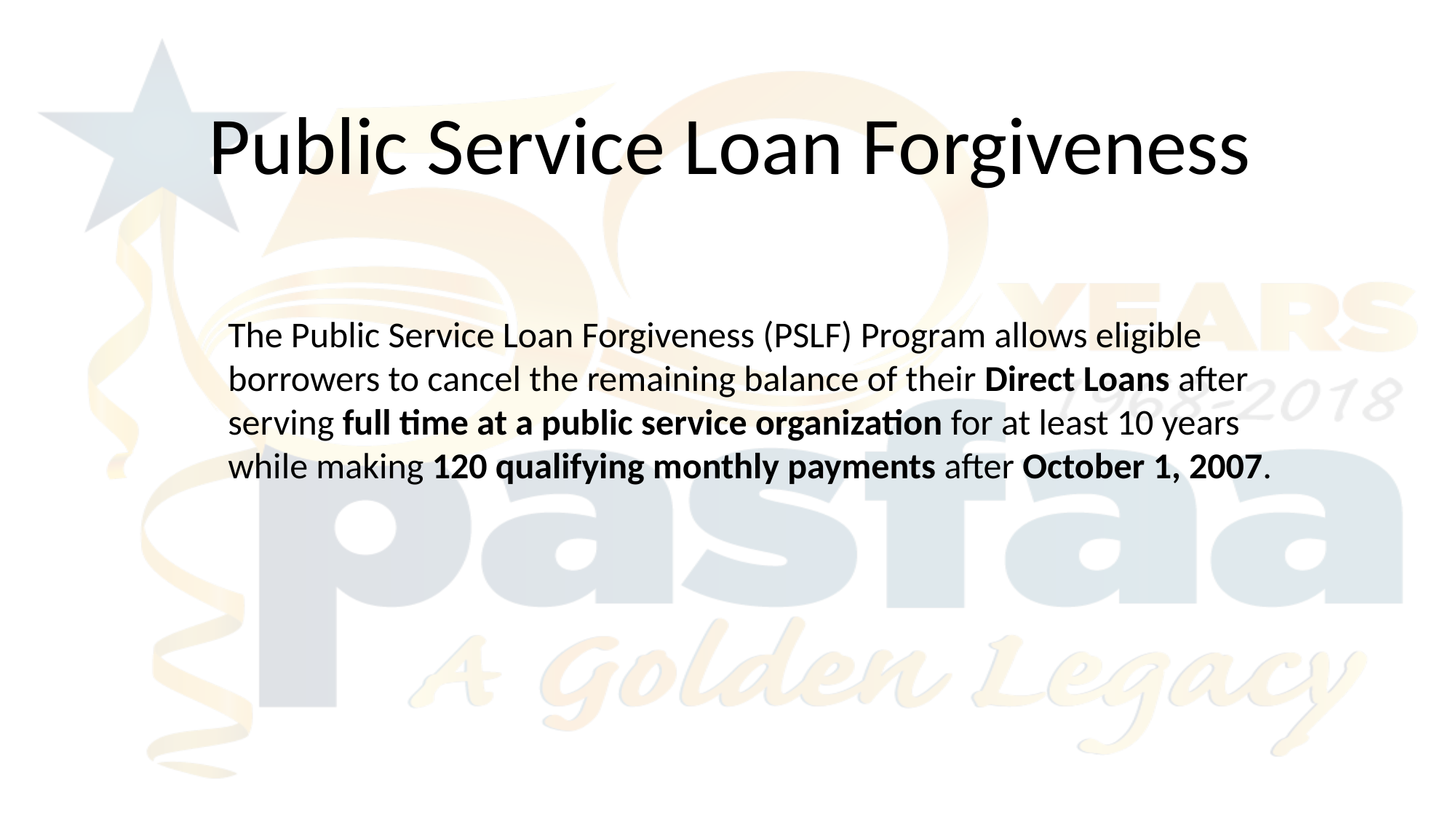

Public Service Loan Forgiveness

The Public Service Loan Forgiveness (PSLF) Program allows eligible borrowers to cancel the remaining balance of their Direct Loans after serving full time at a public service organization for at least 10 years while making 120 qualifying monthly payments after October 1, 2007.